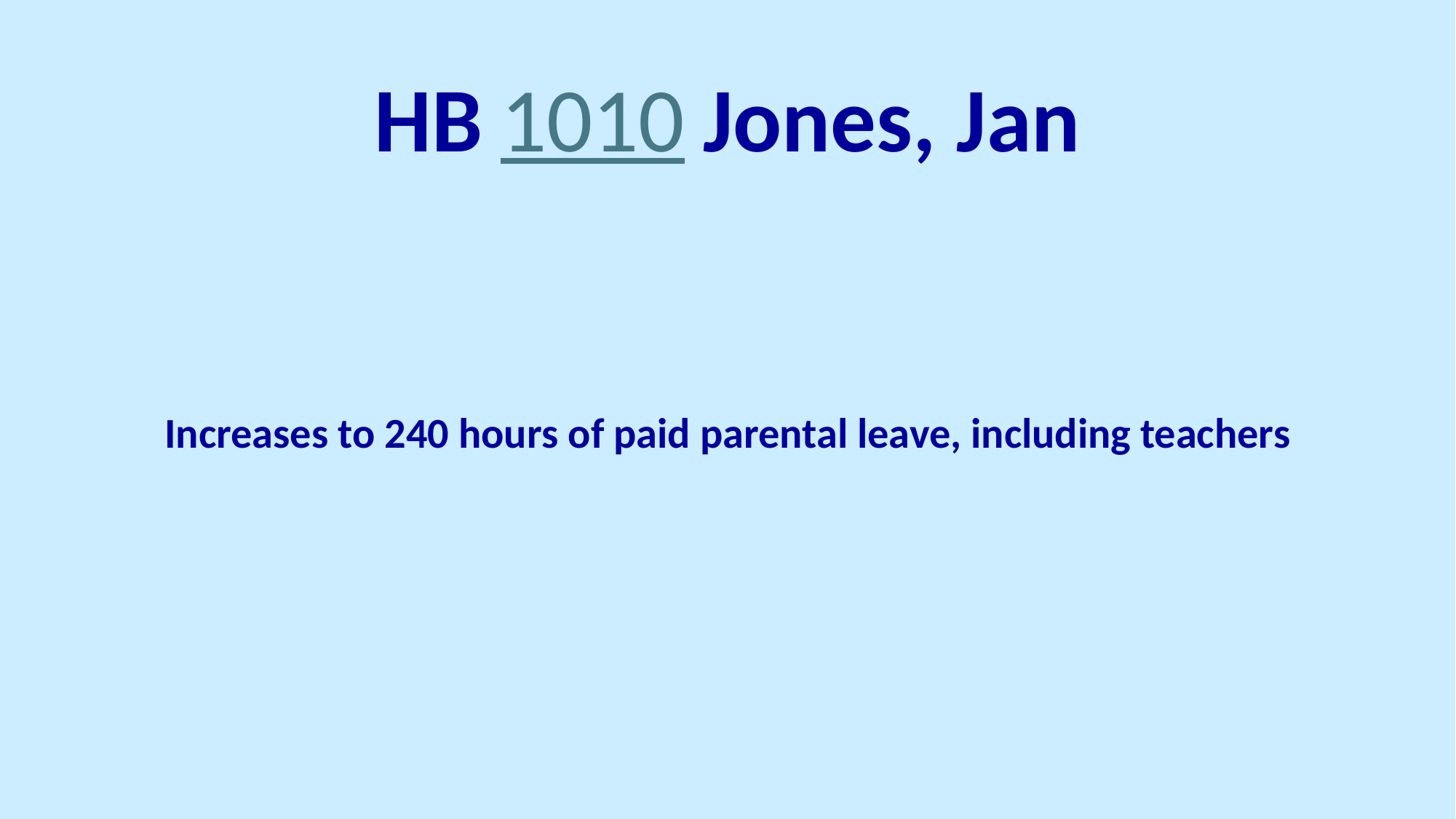

# HB 1010 Jones, Jan

Increases to 240 hours of paid parental leave, including teachers